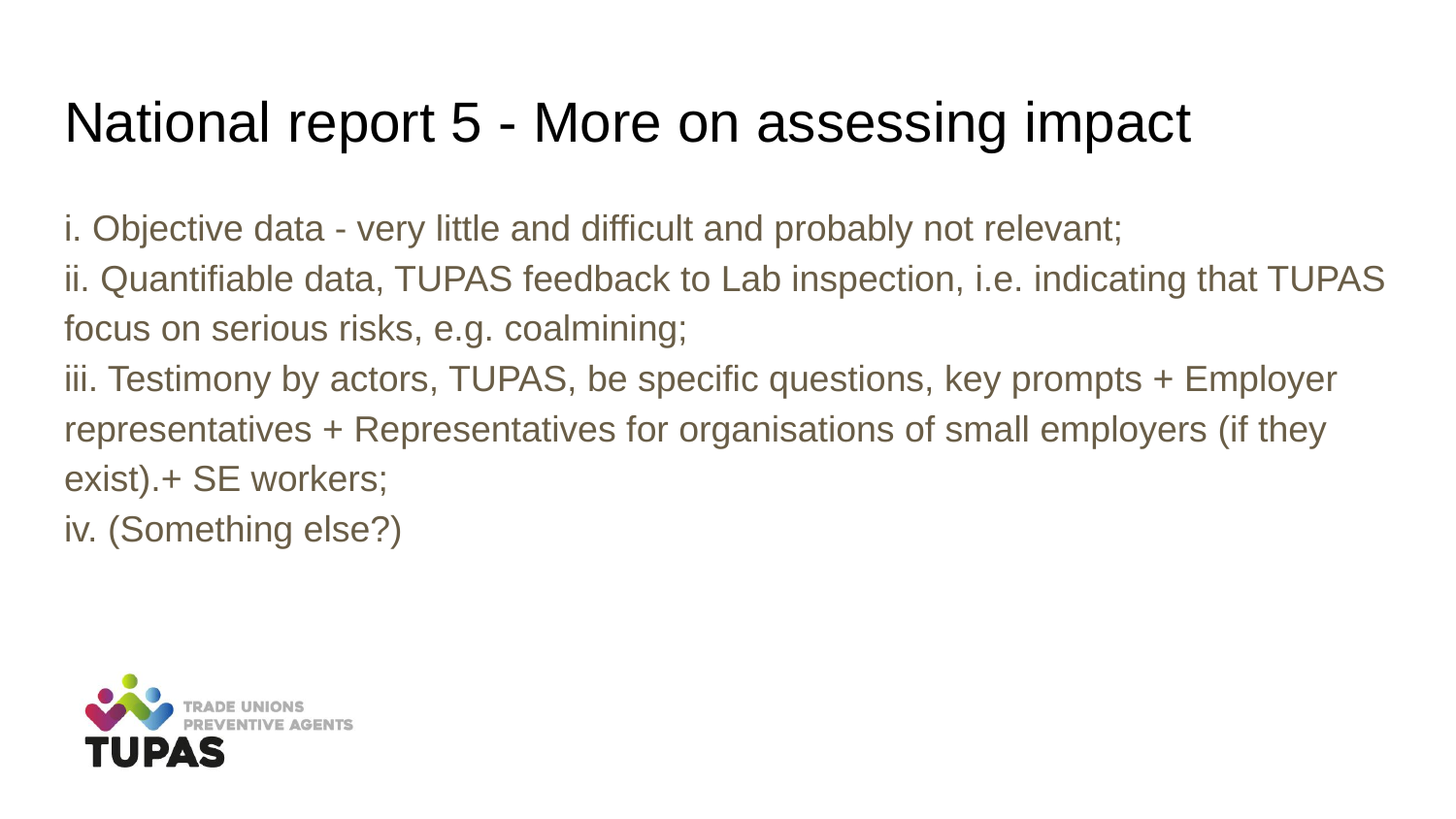

# National report 5 - More on assessing impact
i. Objective data - very little and difficult and probably not relevant;
ii. Quantifiable data, TUPAS feedback to Lab inspection, i.e. indicating that TUPAS focus on serious risks, e.g. coalmining;
iii. Testimony by actors, TUPAS, be specific questions, key prompts + Employer representatives + Representatives for organisations of small employers (if they exist).+ SE workers;
iv. (Something else?)